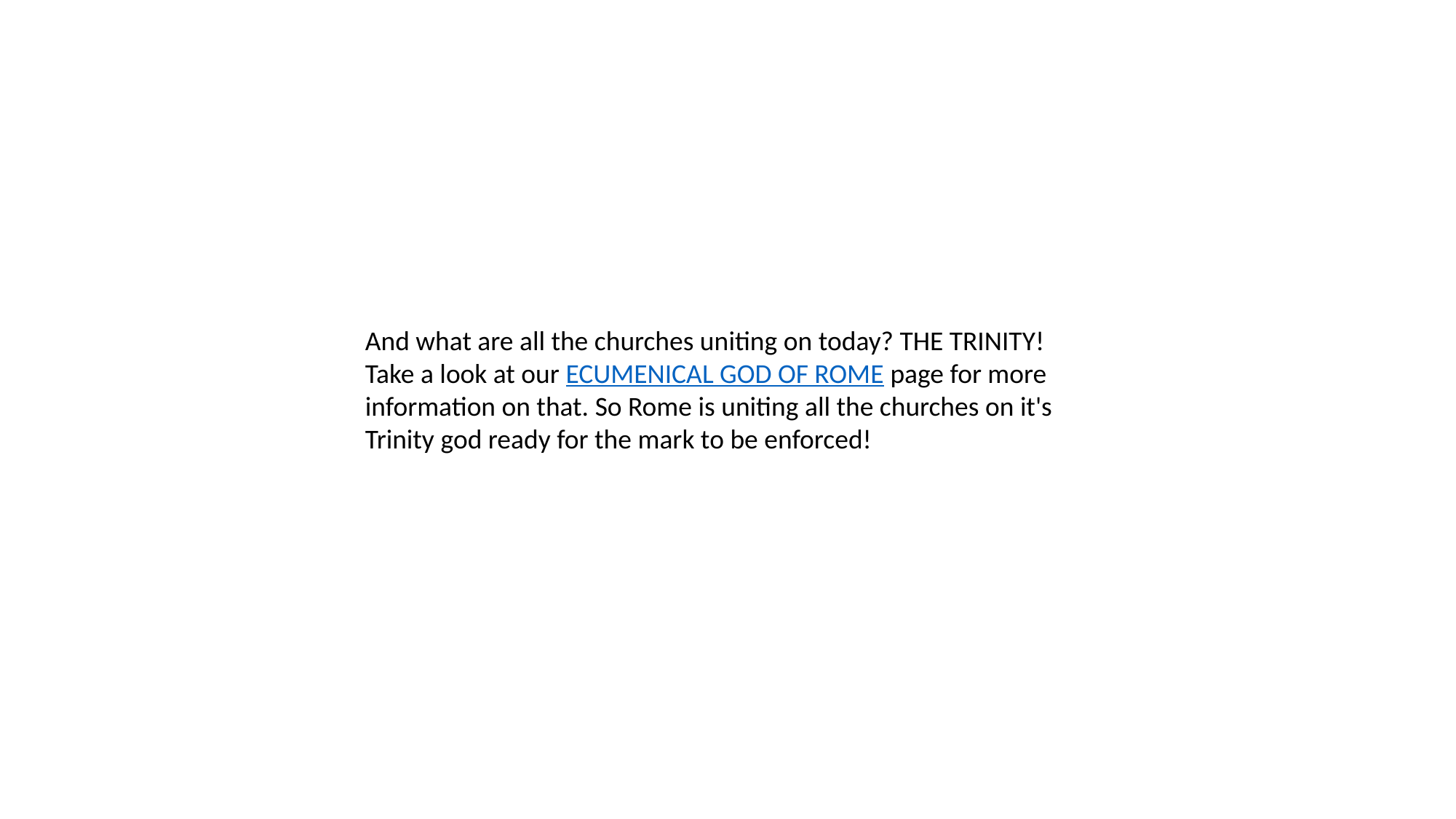

And what are all the churches uniting on today? THE TRINITY! Take a look at our ECUMENICAL GOD OF ROME page for more information on that. So Rome is uniting all the churches on it's Trinity god ready for the mark to be enforced!